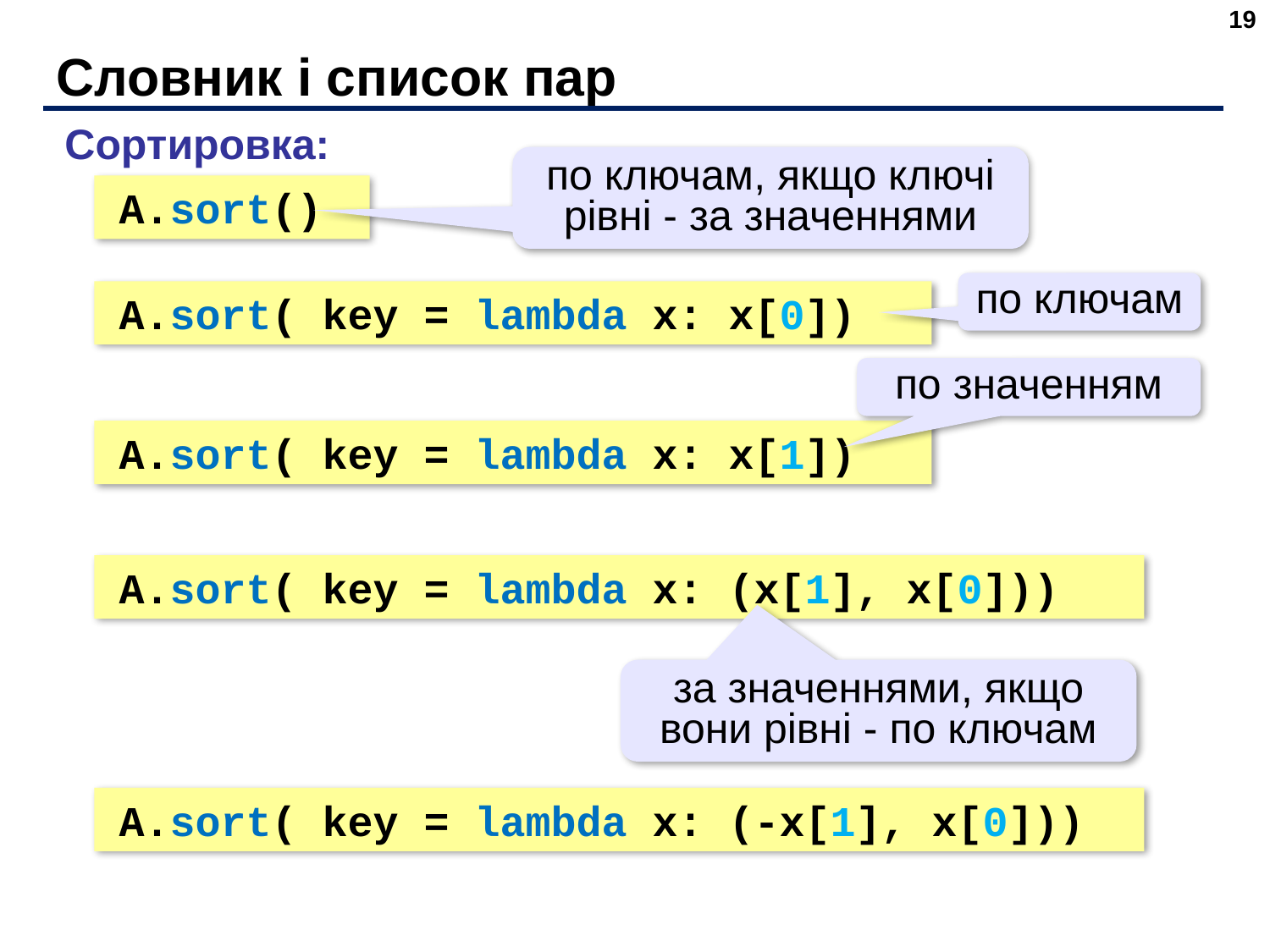

19
# Словник і список пар
Сортировка:
по ключам, якщо ключі рівні - за значеннями
A.sort()
по ключам
A.sort( key = lambda x: x[0])
по значенням
A.sort( key = lambda x: x[1])
A.sort( key = lambda x: (x[1], x[0]))
за значеннями, якщо вони рівні - по ключам
A.sort( key = lambda x: (-x[1], x[0]))